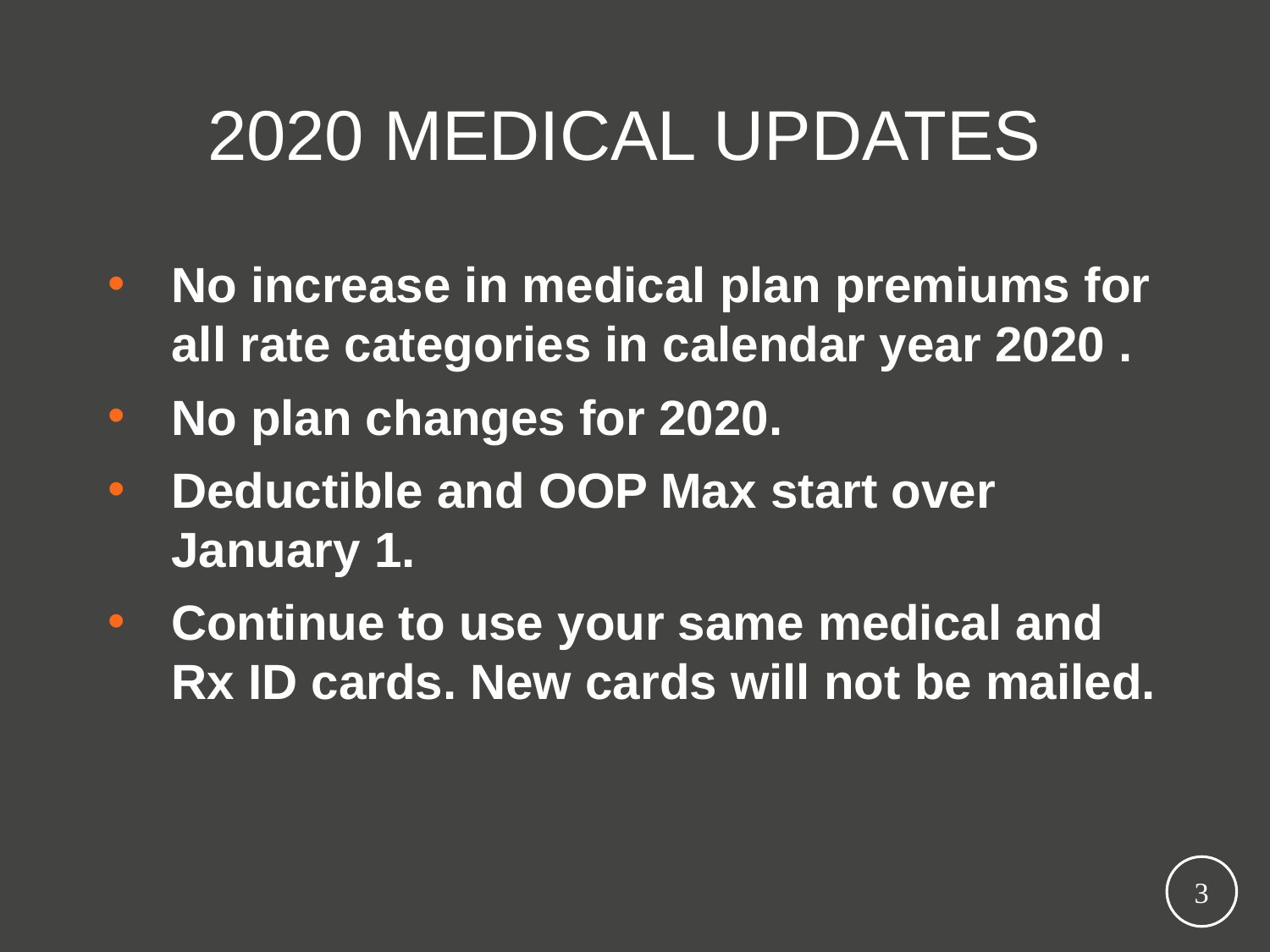

# 2020 medical updates

No increase in medical plan premiums for all rate categories in calendar year 2020 .
No plan changes for 2020.
Deductible and OOP Max start over January 1.
Continue to use your same medical and Rx ID cards. New cards will not be mailed.

3